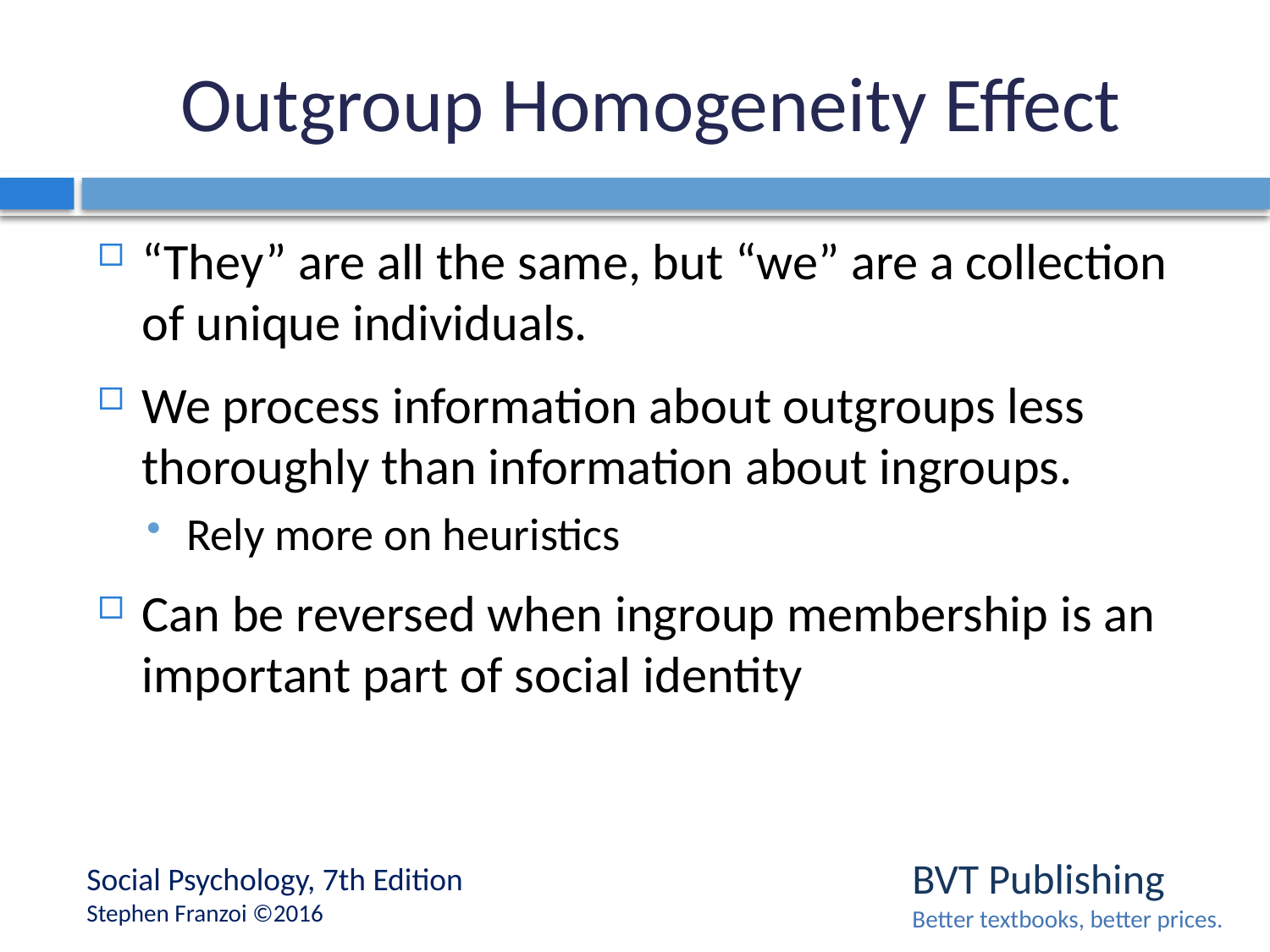

# Outgroup Homogeneity Effect
“They” are all the same, but “we” are a collection of unique individuals.
We process information about outgroups less thoroughly than information about ingroups.
Rely more on heuristics
Can be reversed when ingroup membership is an important part of social identity